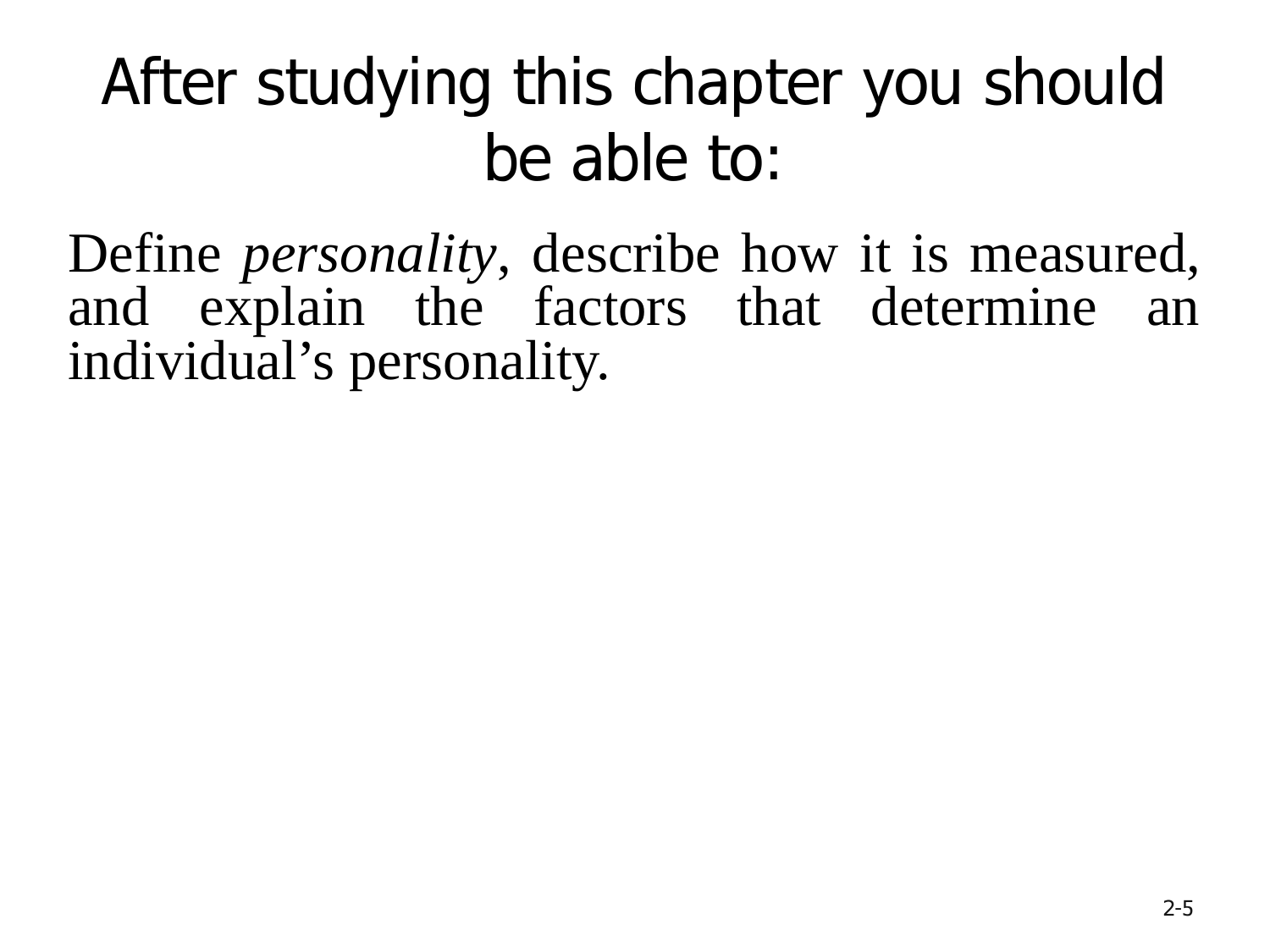

# After studying this chapter you should be able to:
Define personality, describe how it is measured, and explain the factors that determine an individual’s personality.

2-5